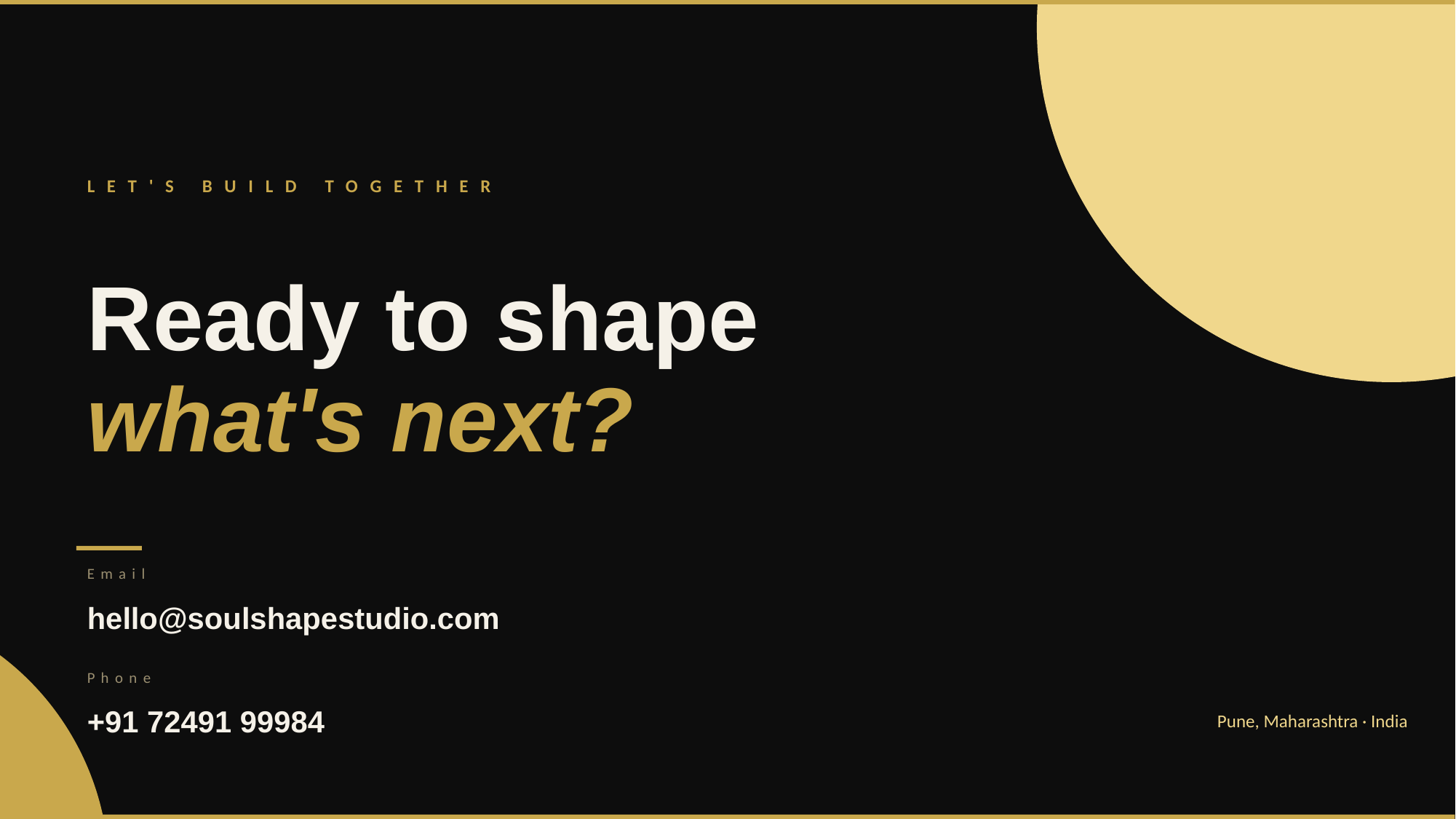

LET'S BUILD TOGETHER
Ready to shape
what's next?

Email
hello@soulshapestudio.com

Phone
+91 72491 99984
Pune, Maharashtra · India